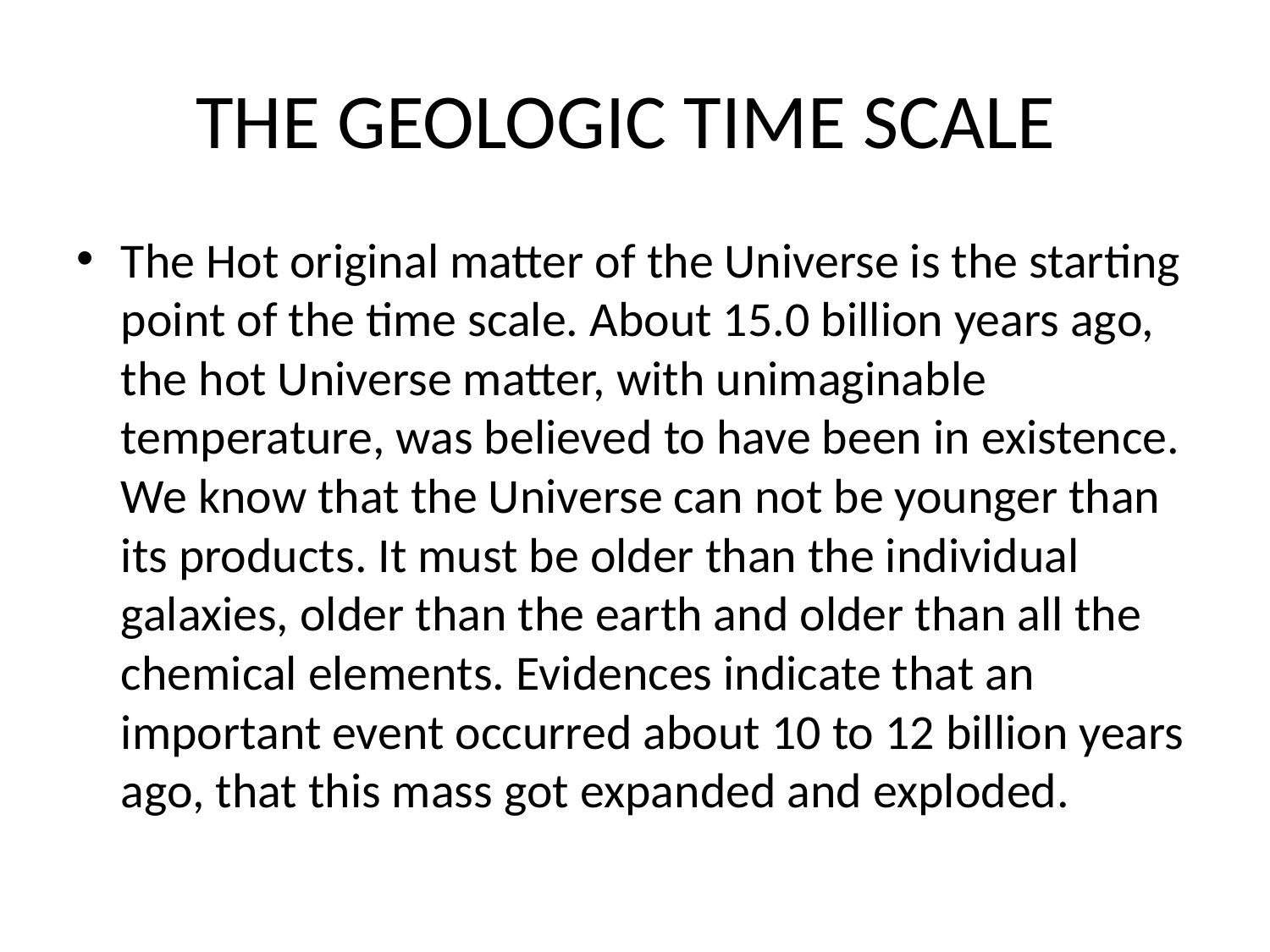

# THE GEOLOGIC TIME SCALE
The Hot original matter of the Universe is the starting point of the time scale. About 15.0 billion years ago, the hot Universe matter, with unimaginable temperature, was believed to have been in existence. We know that the Universe can not be younger than its products. It must be older than the individual galaxies, older than the earth and older than all the chemical elements. Evidences indicate that an important event occurred about 10 to 12 billion years ago, that this mass got expanded and exploded.